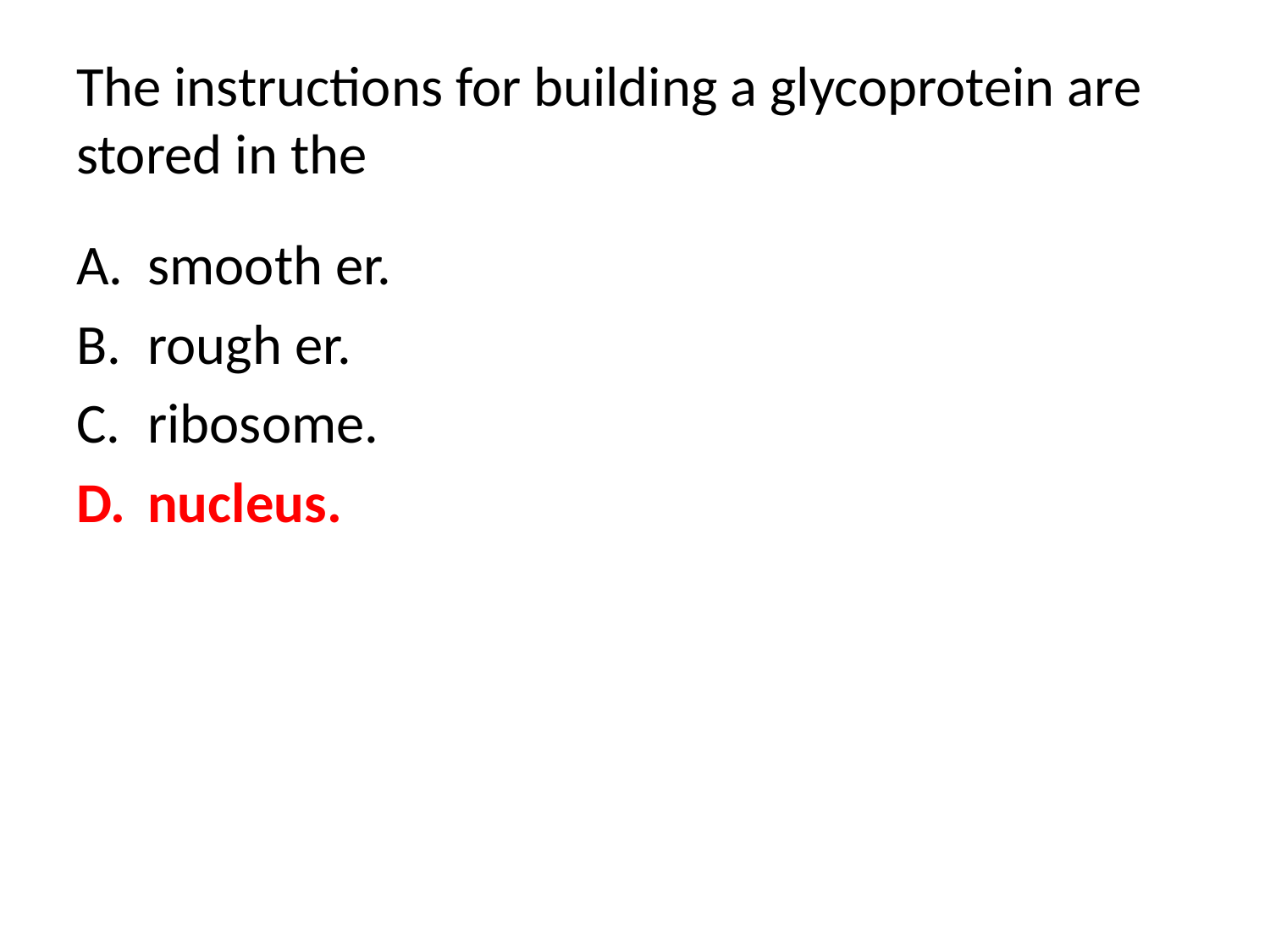

# The instructions for building a glycoprotein are stored in the
smooth er.
rough er.
ribosome.
nucleus.